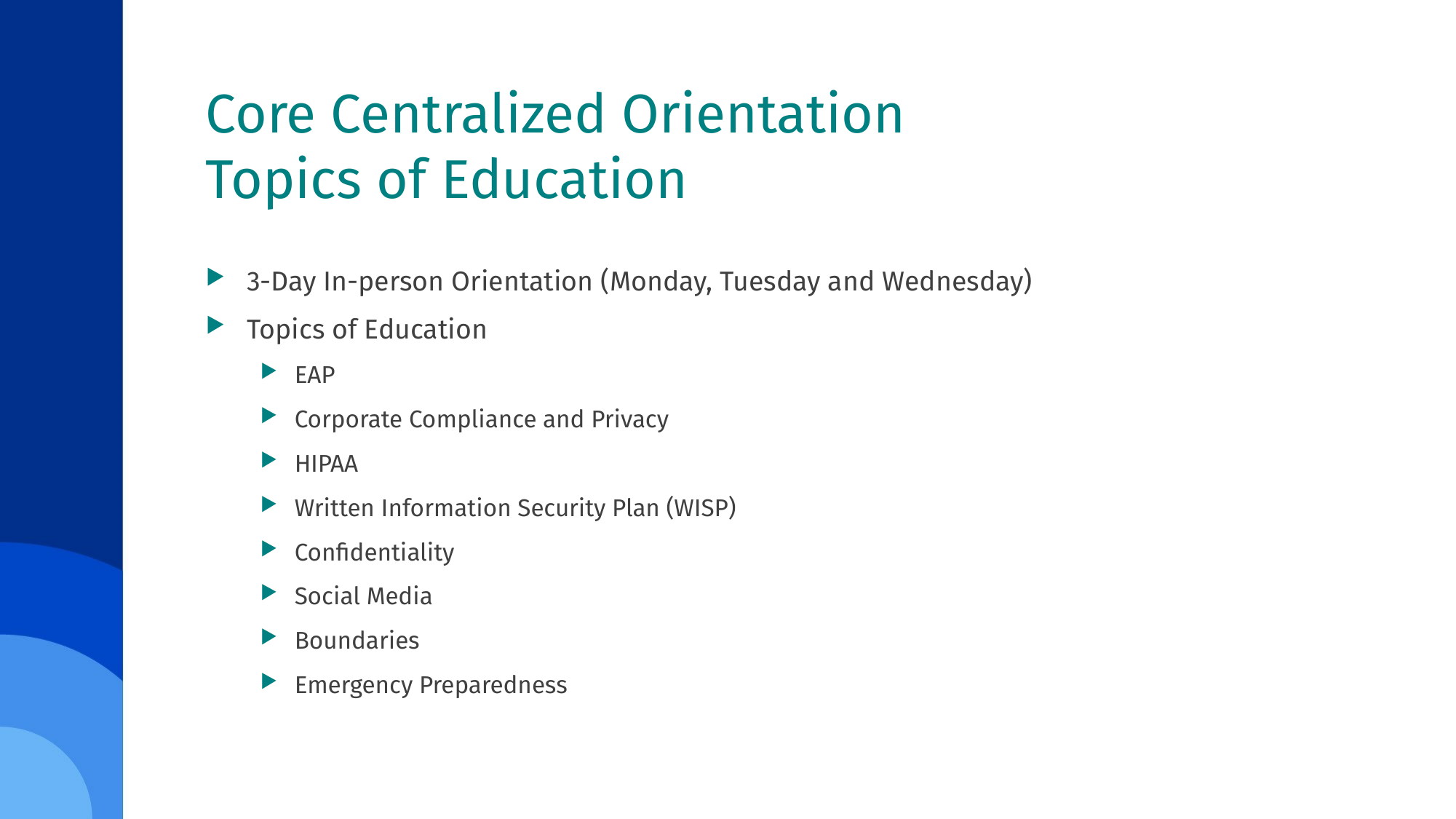

# Core Centralized Orientation Topics of Education
3-Day In-person Orientation (Monday, Tuesday and Wednesday)
Topics of Education
EAP
Corporate Compliance and Privacy
HIPAA
Written Information Security Plan (WISP)
Confidentiality
Social Media
Boundaries
Emergency Preparedness